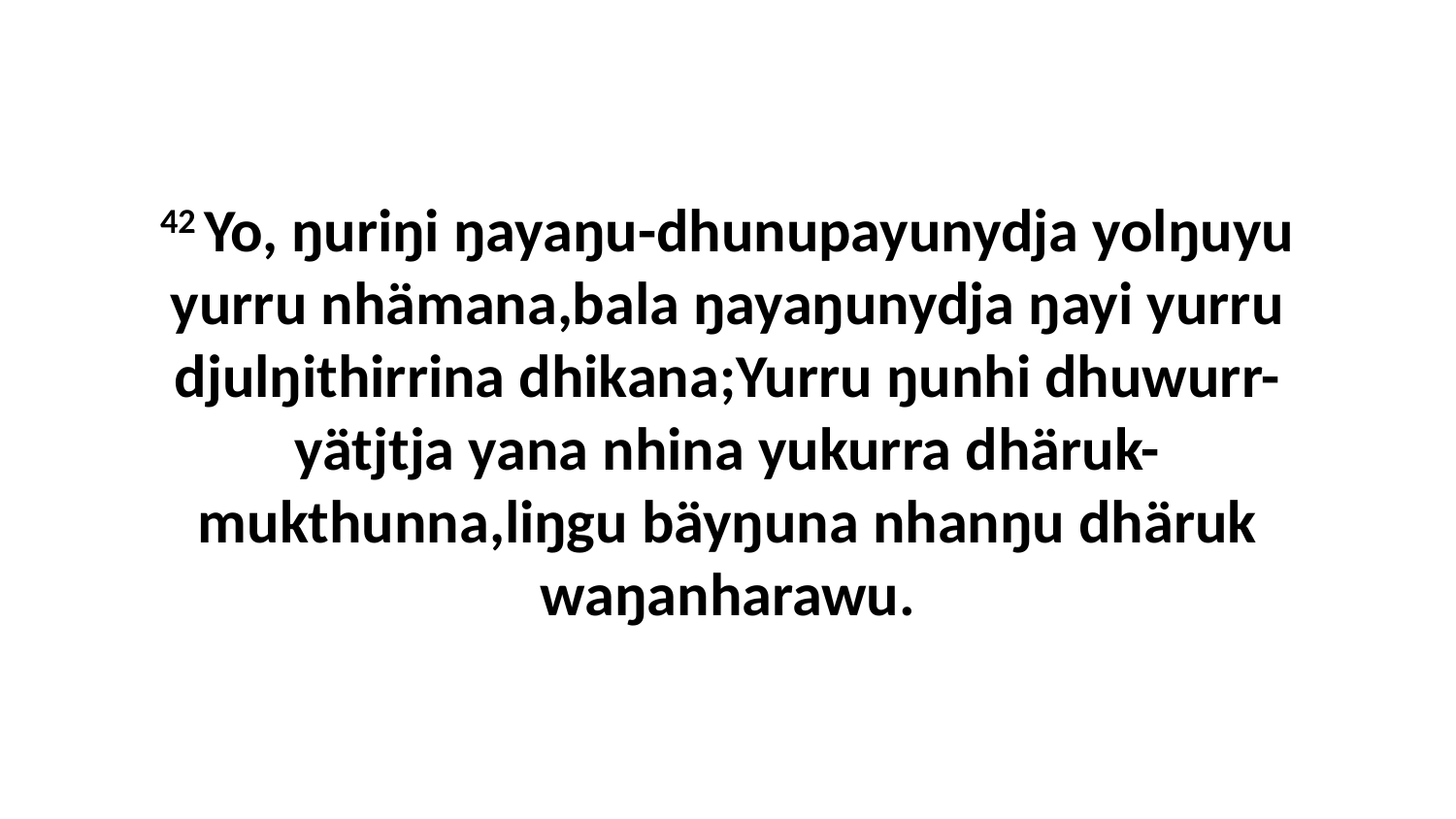

42 Yo, ŋuriŋi ŋayaŋu-dhunupayunydja yolŋuyu yurru nhämana,bala ŋayaŋunydja ŋayi yurru djulŋithirrina dhikana;Yurru ŋunhi dhuwurr-yätjtja yana nhina yukurra dhäruk-mukthunna,liŋgu bäyŋuna nhanŋu dhäruk waŋanharawu.